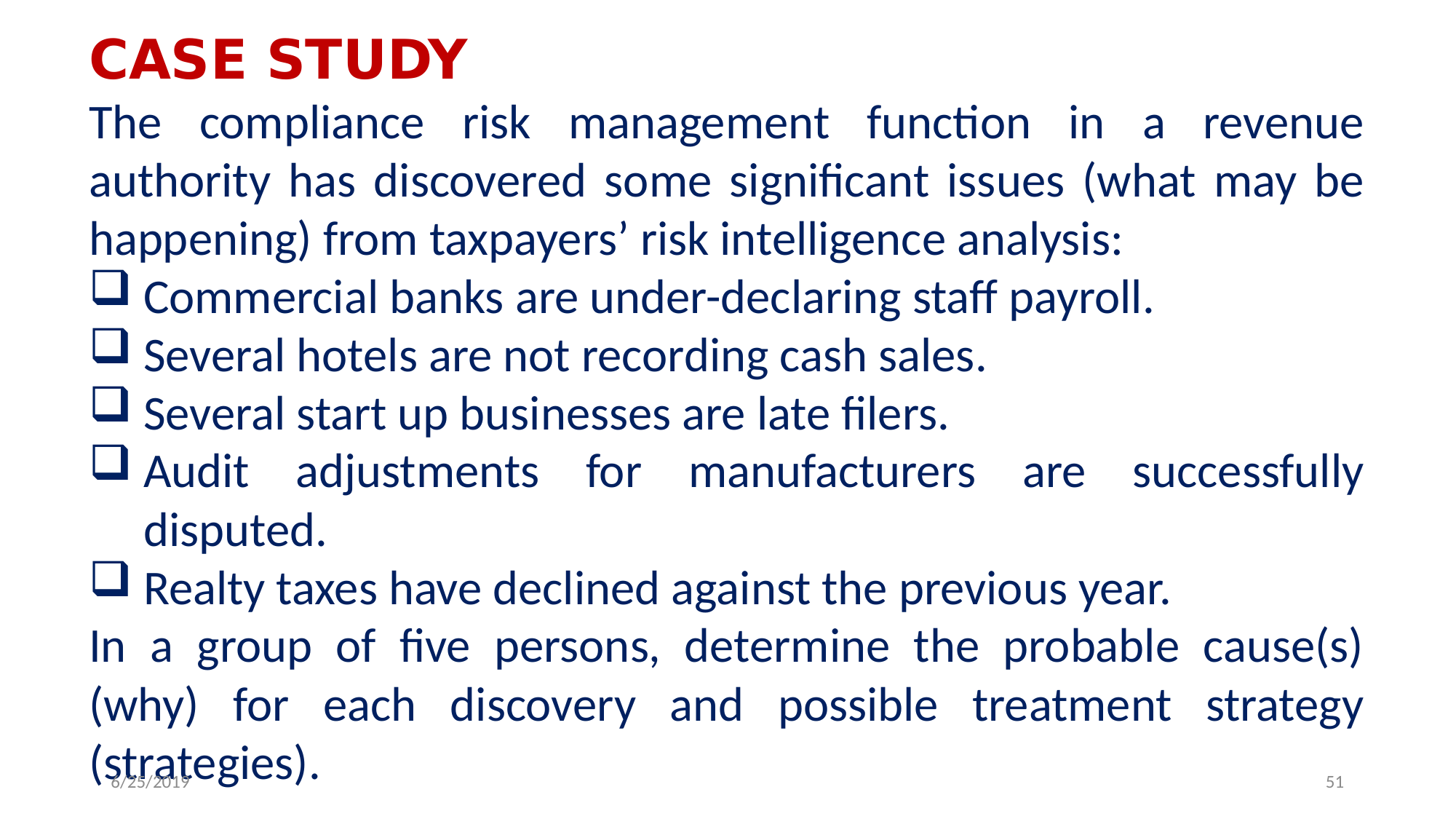

CASE STUDY
The compliance risk management function in a revenue authority has discovered some significant issues (what may be happening) from taxpayers’ risk intelligence analysis:
Commercial banks are under-declaring staff payroll.
Several hotels are not recording cash sales.
Several start up businesses are late filers.
Audit adjustments for manufacturers are successfully disputed.
Realty taxes have declined against the previous year.
In a group of five persons, determine the probable cause(s) (why) for each discovery and possible treatment strategy (strategies).
6/25/2019
51